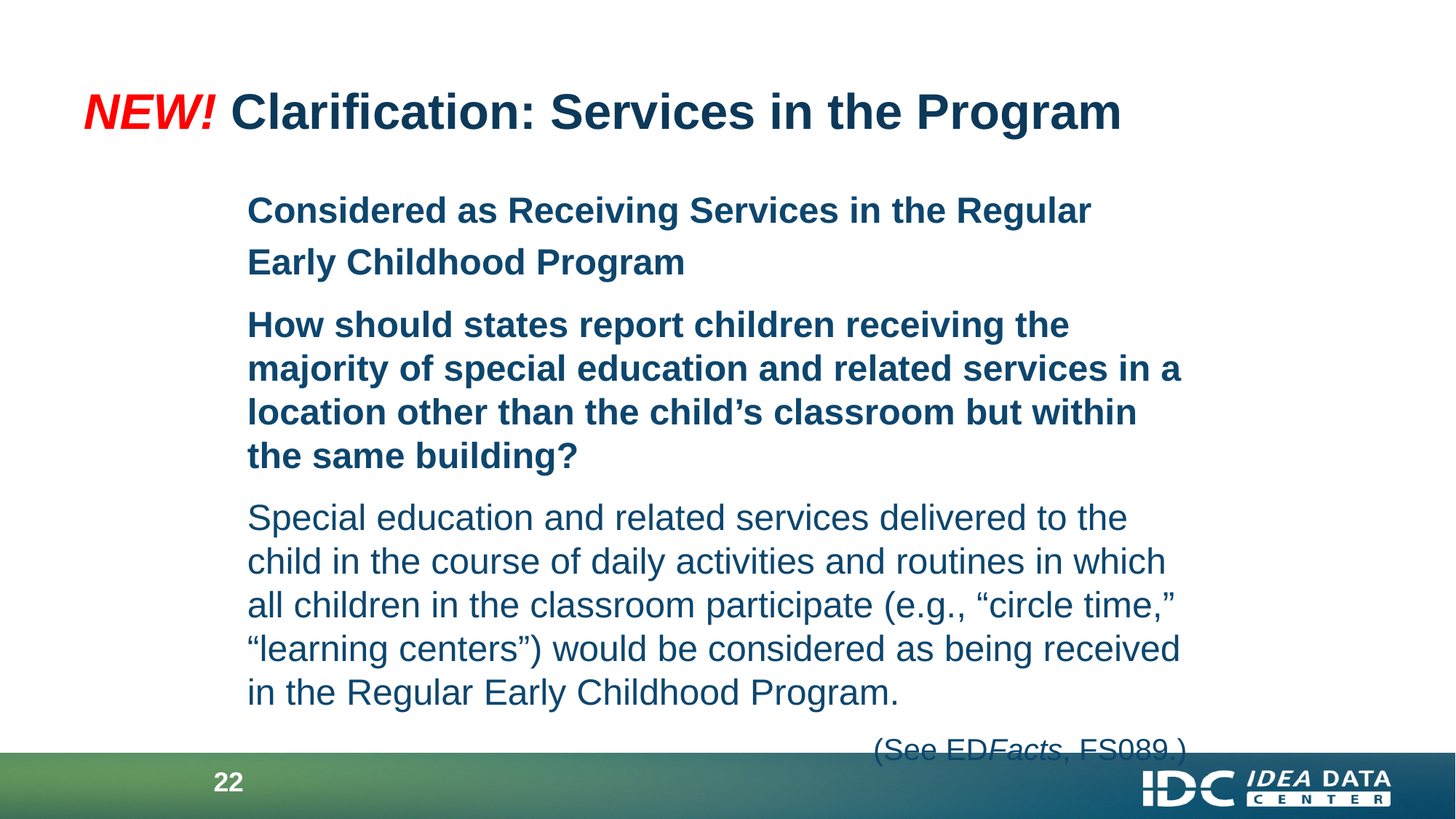

# NEW! Clarification: Services in the Program
Considered as Receiving Services in the Regular Early Childhood Program
How should states report children receiving the majority of special education and related services in a location other than the child’s classroom but within the same building?
Special education and related services delivered to the child in the course of daily activities and routines in which all children in the classroom participate (e.g., “circle time,” “learning centers”) would be considered as being received in the Regular Early Childhood Program.
(See EDFacts, FS089.)

22